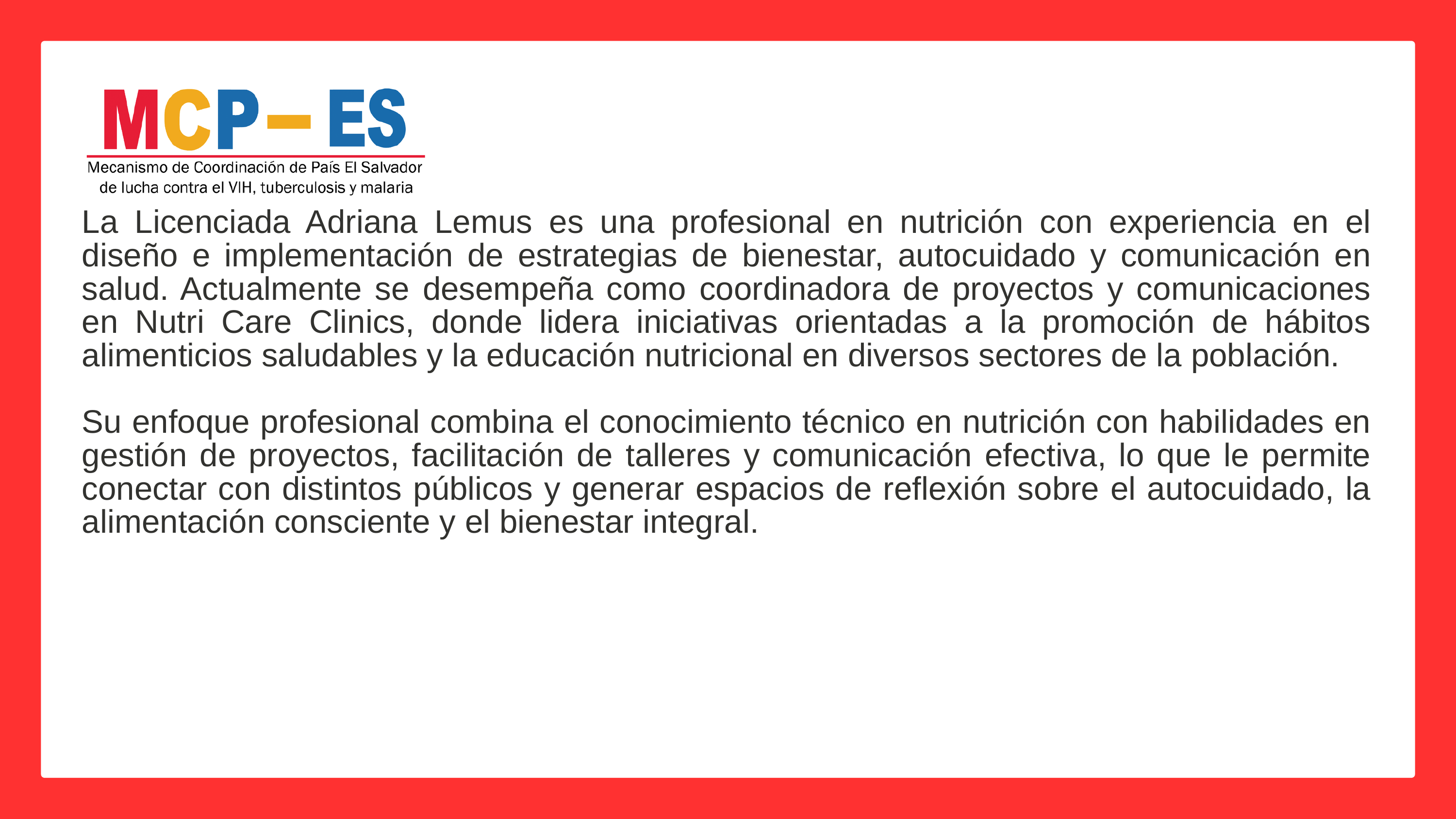

La Licenciada Adriana Lemus es una profesional en nutrición con experiencia en el diseño e implementación de estrategias de bienestar, autocuidado y comunicación en salud. Actualmente se desempeña como coordinadora de proyectos y comunicaciones en Nutri Care Clinics, donde lidera iniciativas orientadas a la promoción de hábitos alimenticios saludables y la educación nutricional en diversos sectores de la población.

Su enfoque profesional combina el conocimiento técnico en nutrición con habilidades en gestión de proyectos, facilitación de talleres y comunicación efectiva, lo que le permite conectar con distintos públicos y generar espacios de reflexión sobre el autocuidado, la alimentación consciente y el bienestar integral.